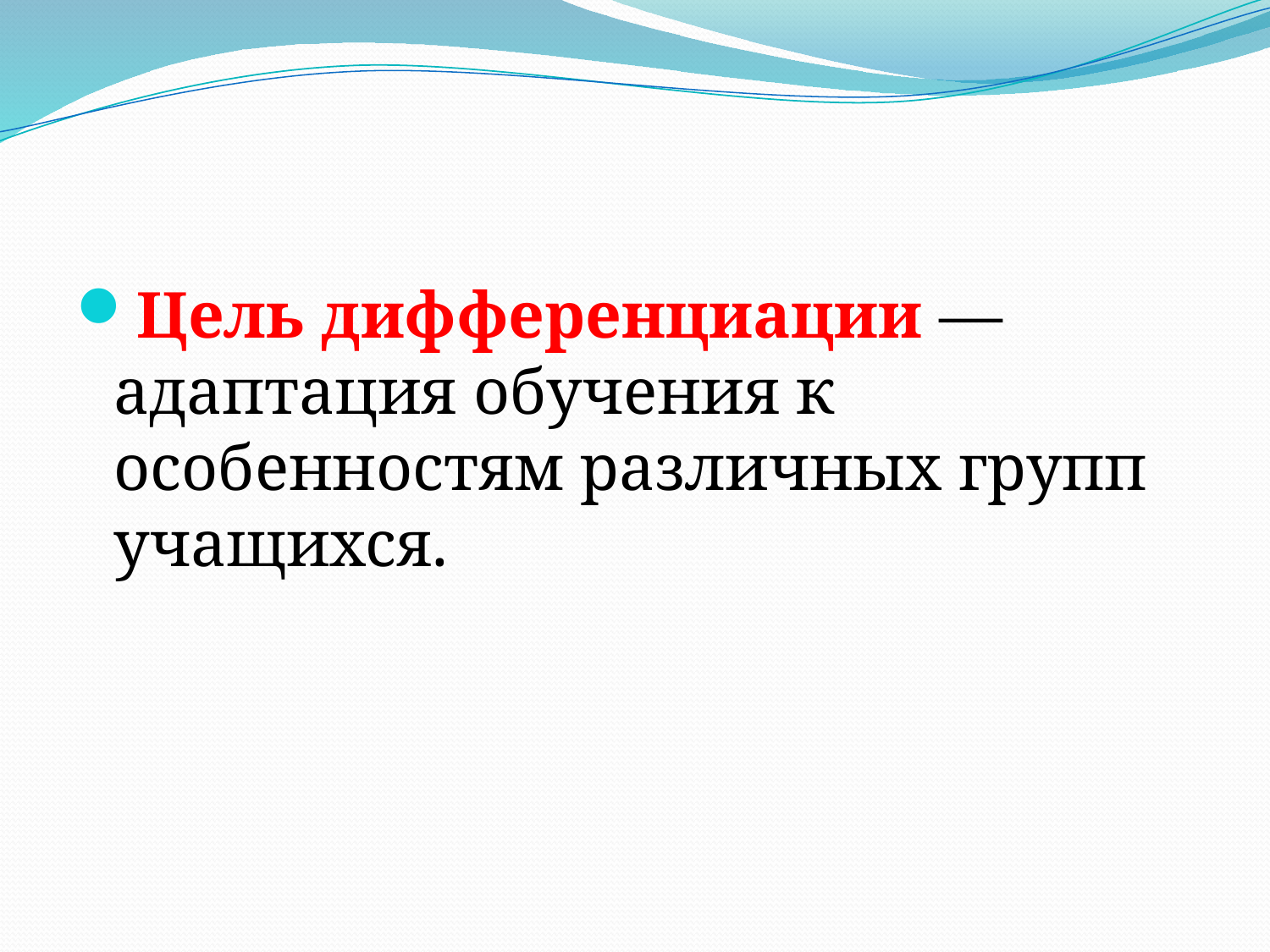

#
Цель дифференциации — адаптация обучения к особенностям различных групп учащихся.